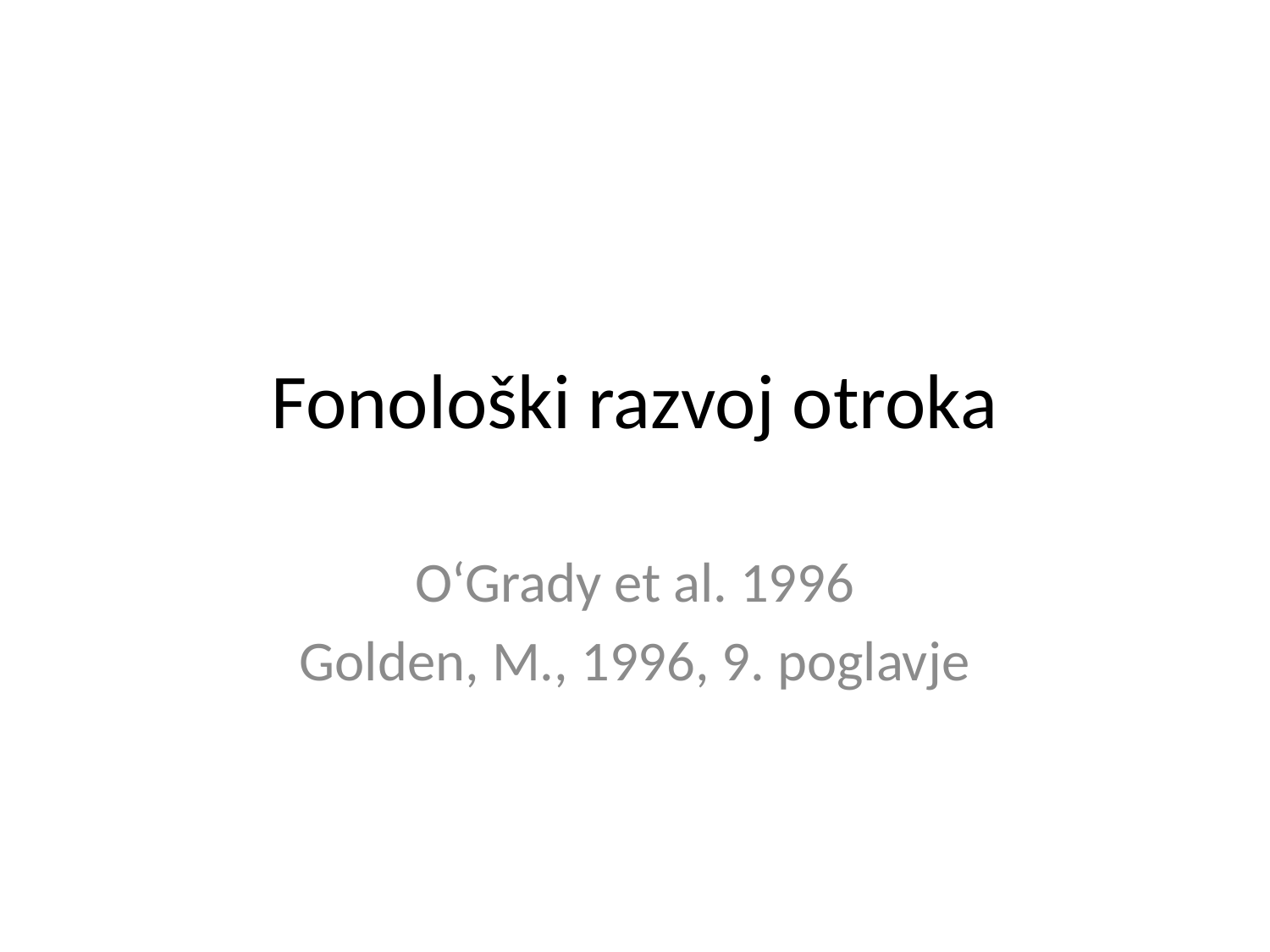

# Fonološki razvoj otroka
O‘Grady et al. 1996
Golden, M., 1996, 9. poglavje